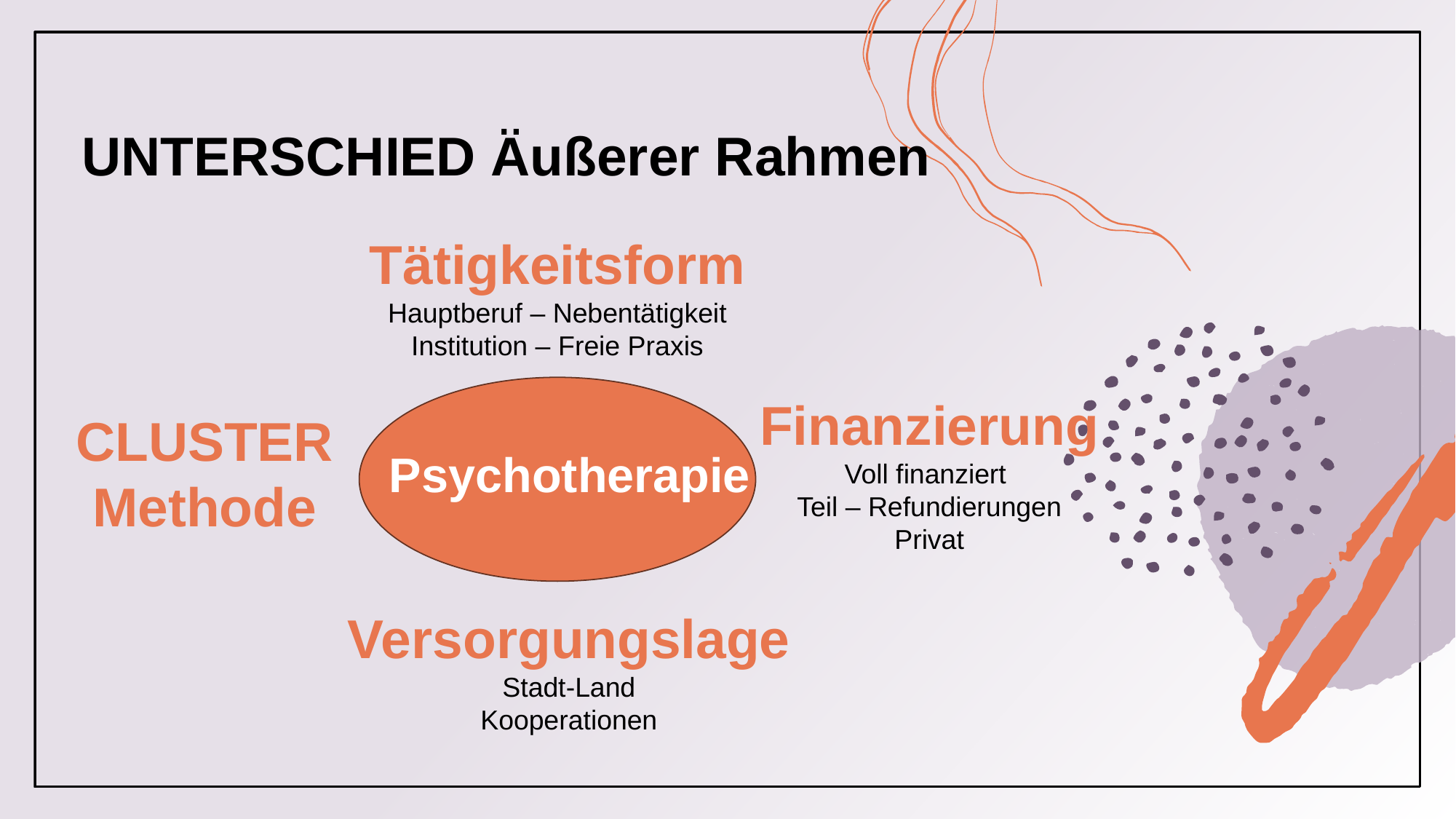

UNTERSCHIED Äußerer Rahmen
#
Tätigkeitsform
Hauptberuf – Nebentätigkeit
Institution – Freie Praxis

Finanzierung
Voll finanziert
Teil – Refundierungen
Privat
CLUSTER
Methode
Psychotherapie
Versorgungslage
Stadt-Land
Kooperationen